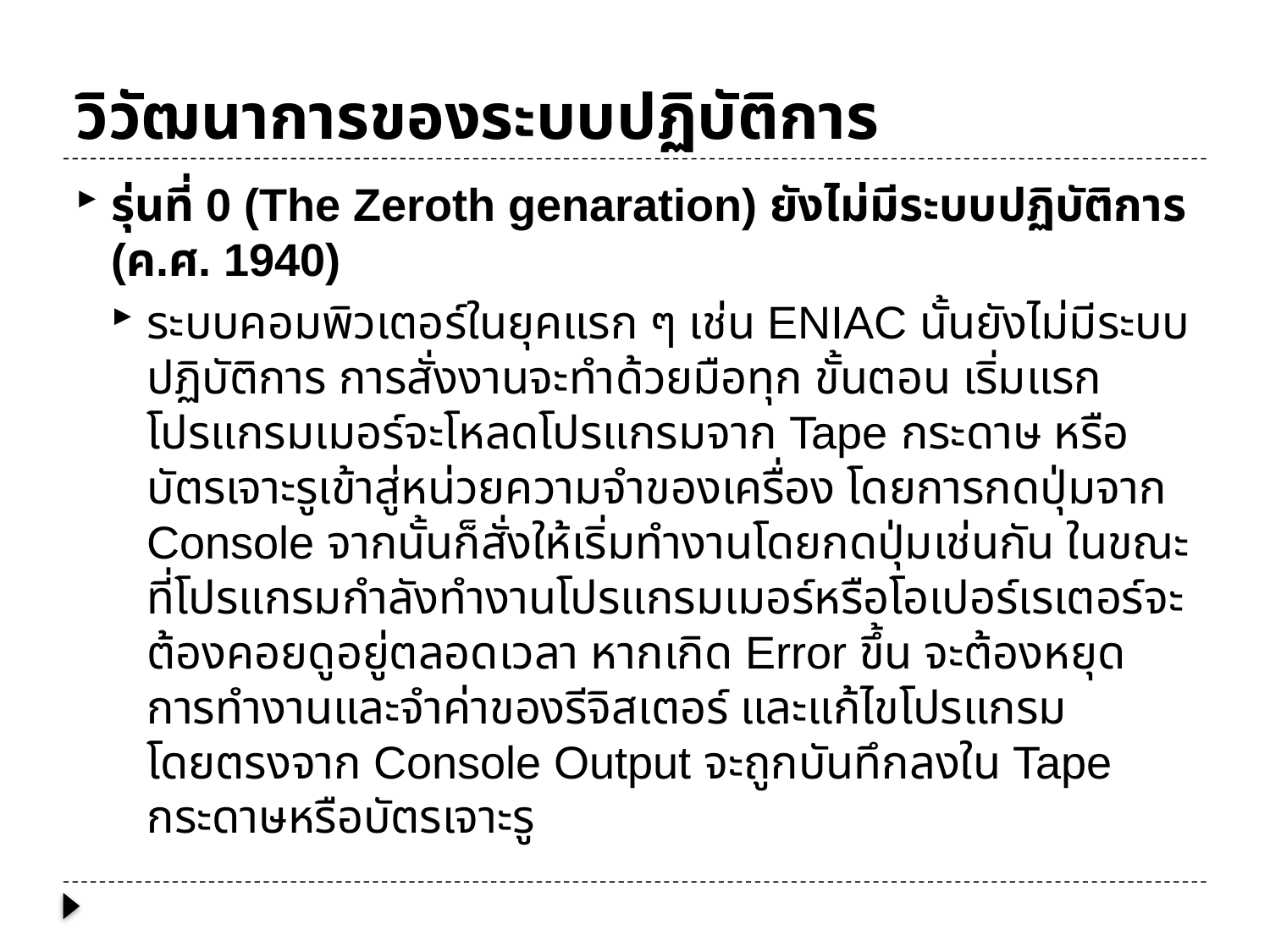

# วิวัฒนาการของระบบปฏิบัติการ
รุ่นที่ 0 (The Zeroth genaration) ยังไม่มีระบบปฏิบัติการ (ค.ศ. 1940)
ระบบคอมพิวเตอร์ในยุคแรก ๆ เช่น ENIAC นั้นยังไม่มีระบบปฏิบัติการ การสั่งงานจะทำด้วยมือทุก ขั้นตอน เริ่มแรกโปรแกรมเมอร์จะโหลดโปรแกรมจาก Tape กระดาษ หรือบัตรเจาะรูเข้าสู่หน่วยความจำของเครื่อง โดยการกดปุ่มจาก Console จากนั้นก็สั่งให้เริ่มทำงานโดยกดปุ่มเช่นกัน ในขณะที่โปรแกรมกำลังทำงานโปรแกรมเมอร์หรือโอเปอร์เรเตอร์จะต้องคอยดูอยู่ตลอดเวลา หากเกิด Error ขึ้น จะต้องหยุดการทำงานและจำค่าของรีจิสเตอร์ และแก้ไขโปรแกรมโดยตรงจาก Console Output จะถูกบันทึกลงใน Tape กระดาษหรือบัตรเจาะรู